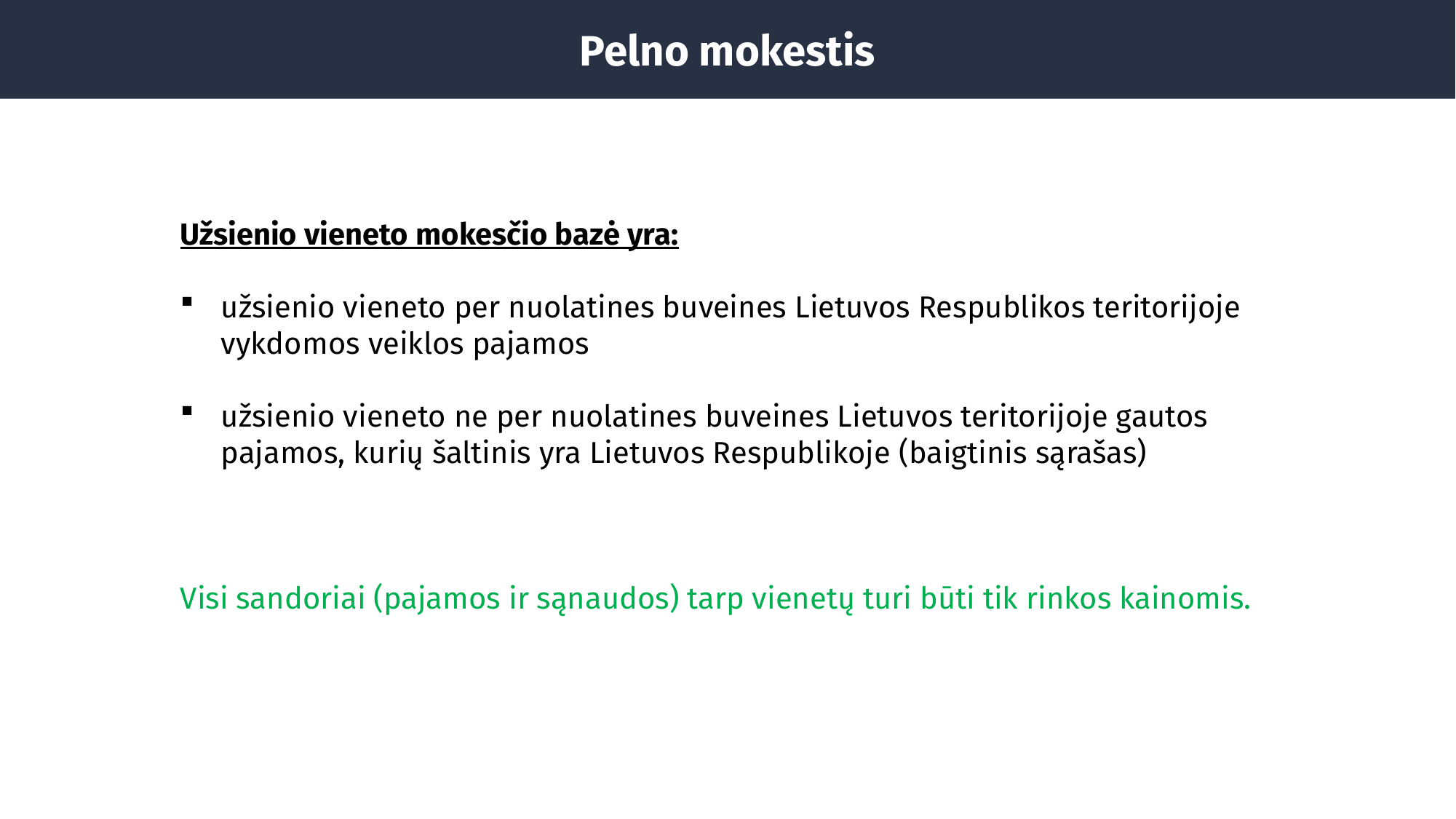

Pelno mokestis
Užsienio vieneto mokesčio bazė yra:

užsienio vieneto per nuolatines buveines Lietuvos Respublikos teritorijoje vykdomos veiklos pajamos

užsienio vieneto ne per nuolatines buveines Lietuvos teritorijoje gautos pajamos, kurių šaltinis yra Lietuvos Respublikoje (baigtinis sąrašas)

Visi sandoriai (pajamos ir sąnaudos) tarp vienetų turi būti tik rinkos kainomis.